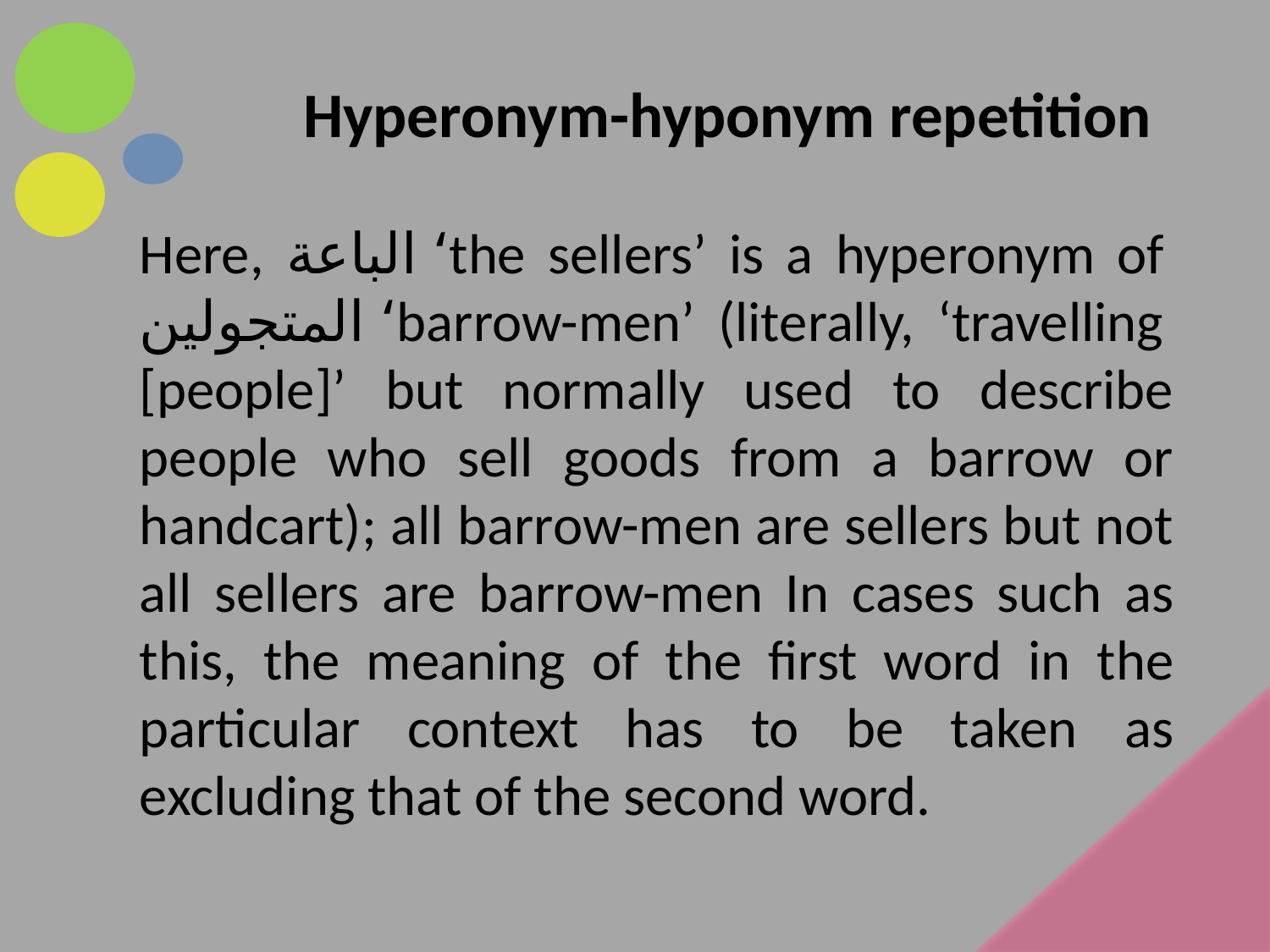

Hyperonym-hyponym repetition
Here, الباعة ‘the sellers’ is a hyperonym of المتجولین ‘barrow-men’ (literally, ‘travelling [people]’ but normally used to describe people who sell goods from a barrow or handcart); all barrow-men are sellers but not all sellers are barrow-men In cases such as this, the meaning of the first word in the particular context has to be taken as excluding that of the second word.